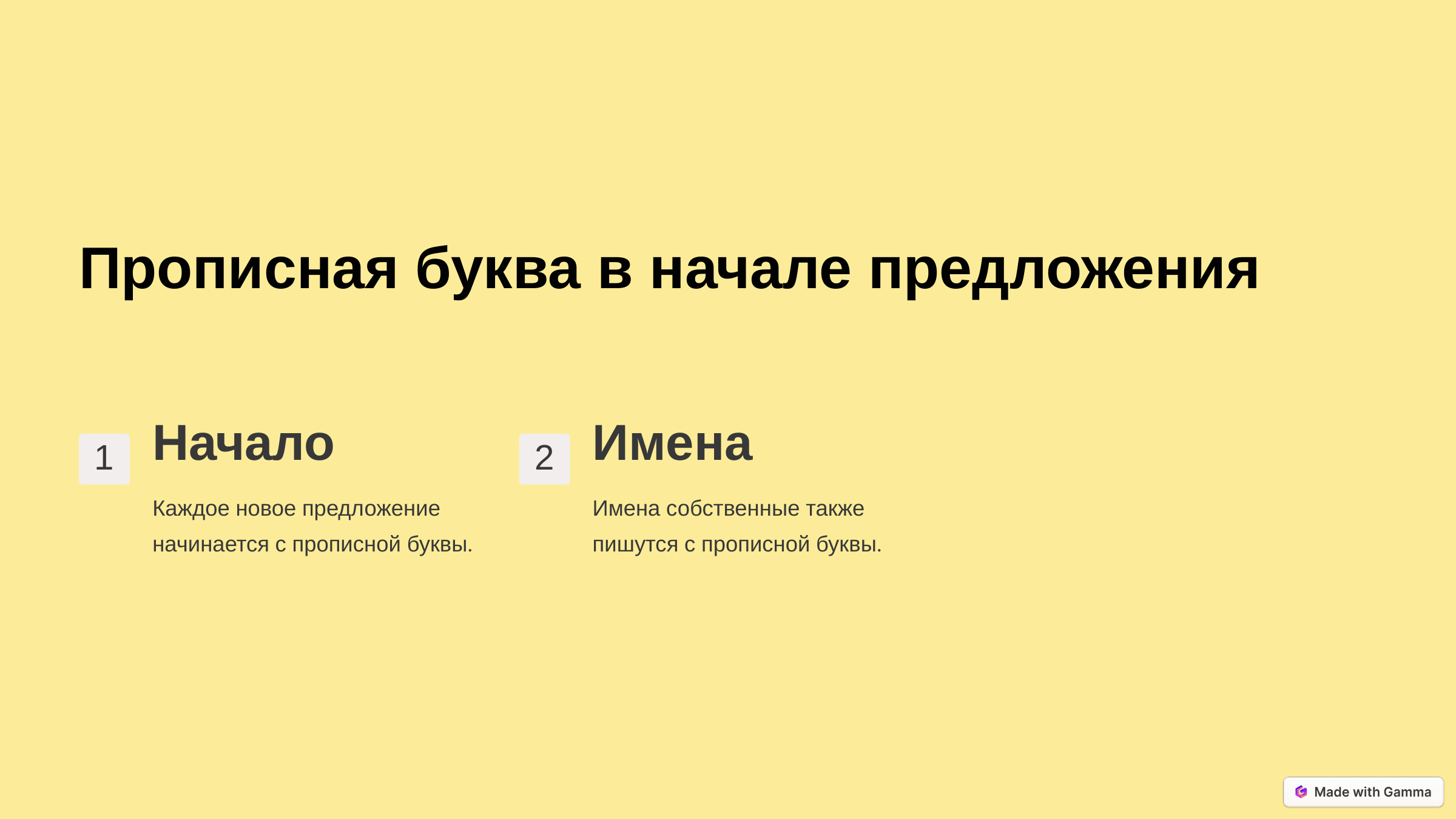

Прописная буква в начале предложения

Начало

Имена
1
2
Каждое новое предложение начинается с прописной буквы.
Имена собственные также пишутся с прописной буквы.